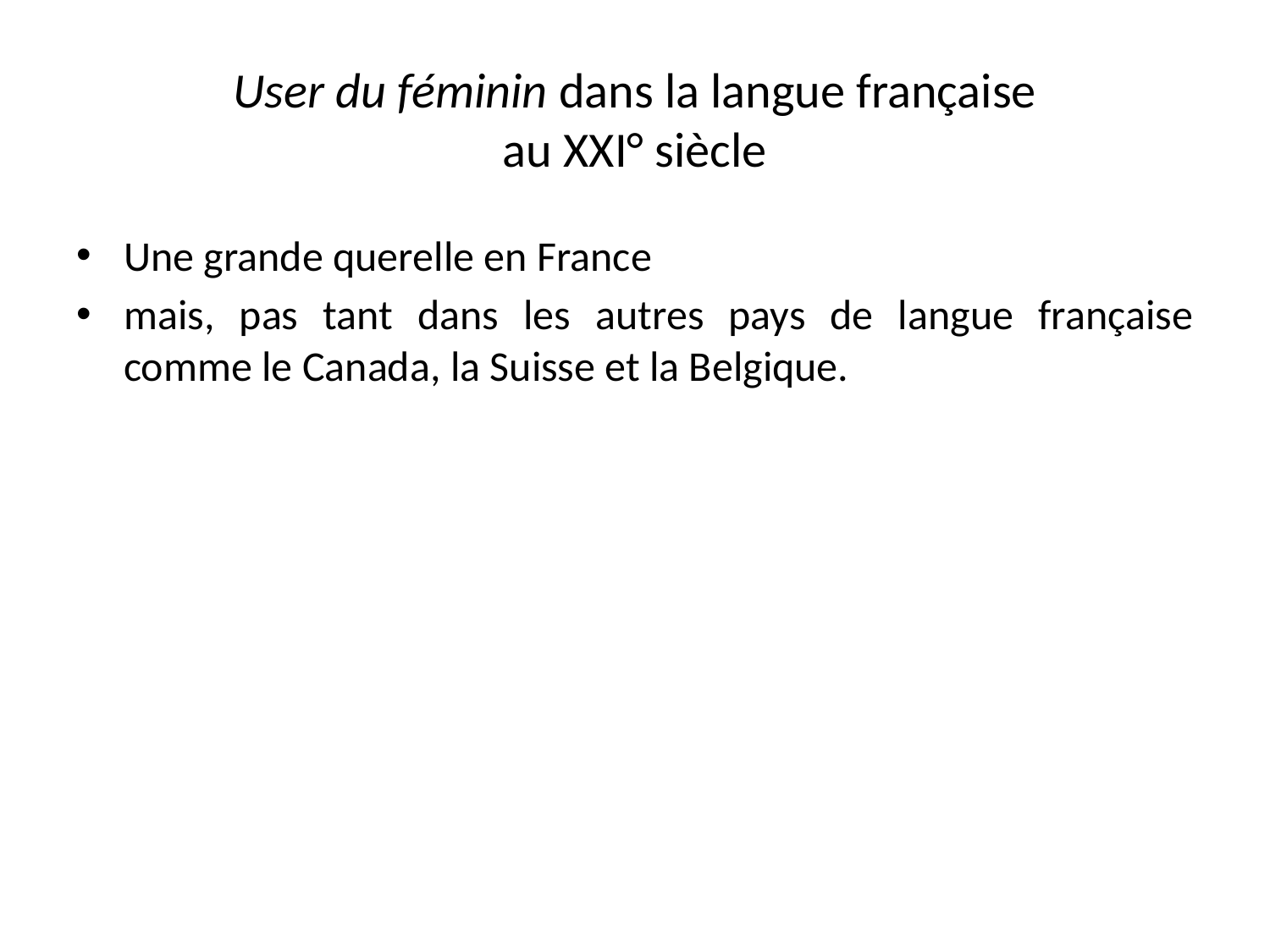

# User du féminin dans la langue française au XXI° siècle
Une grande querelle en France
mais, pas tant dans les autres pays de langue française comme le Canada, la Suisse et la Belgique.